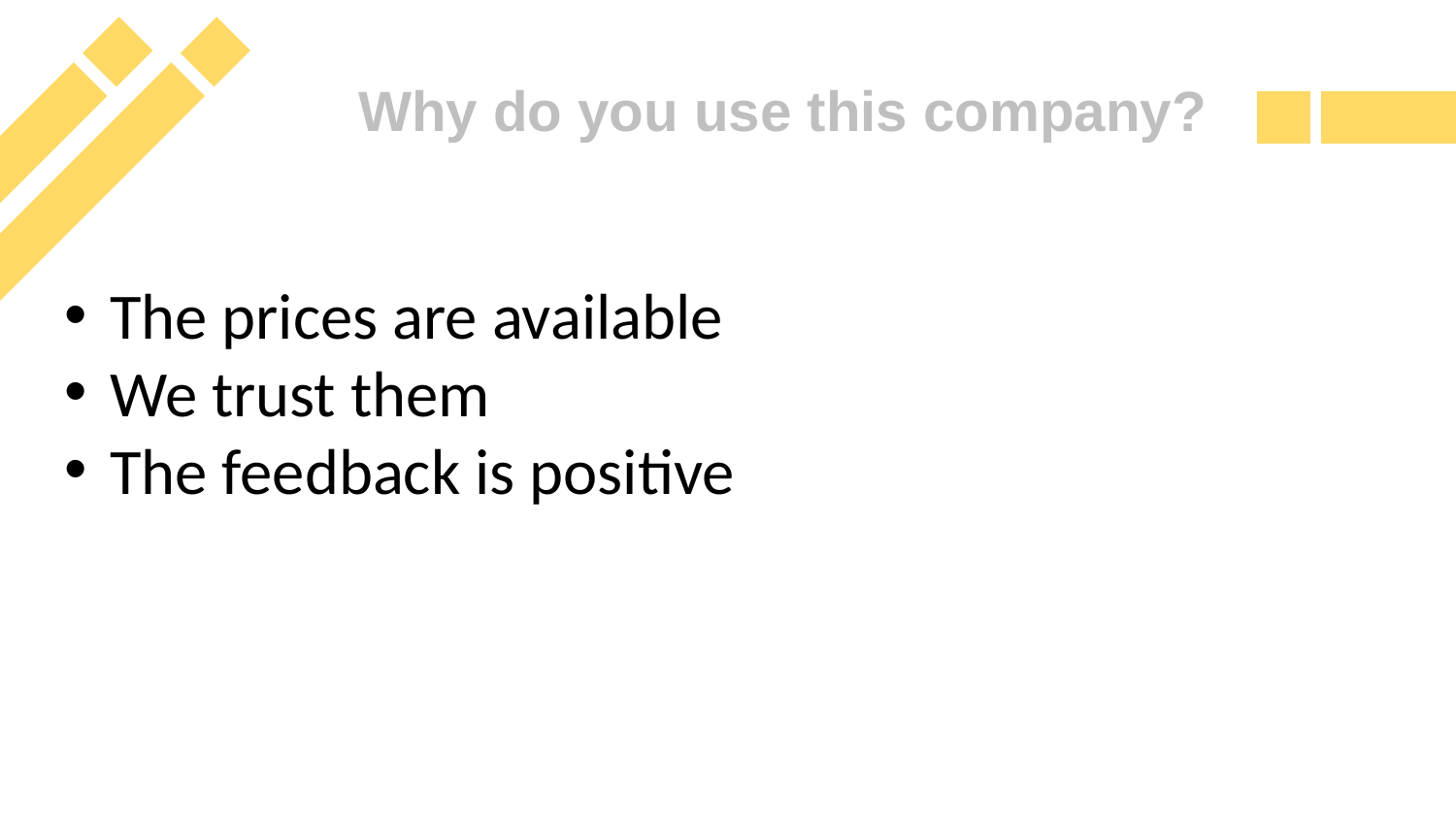

Why do you use this company?
The prices are available
We trust them
The feedback is positive